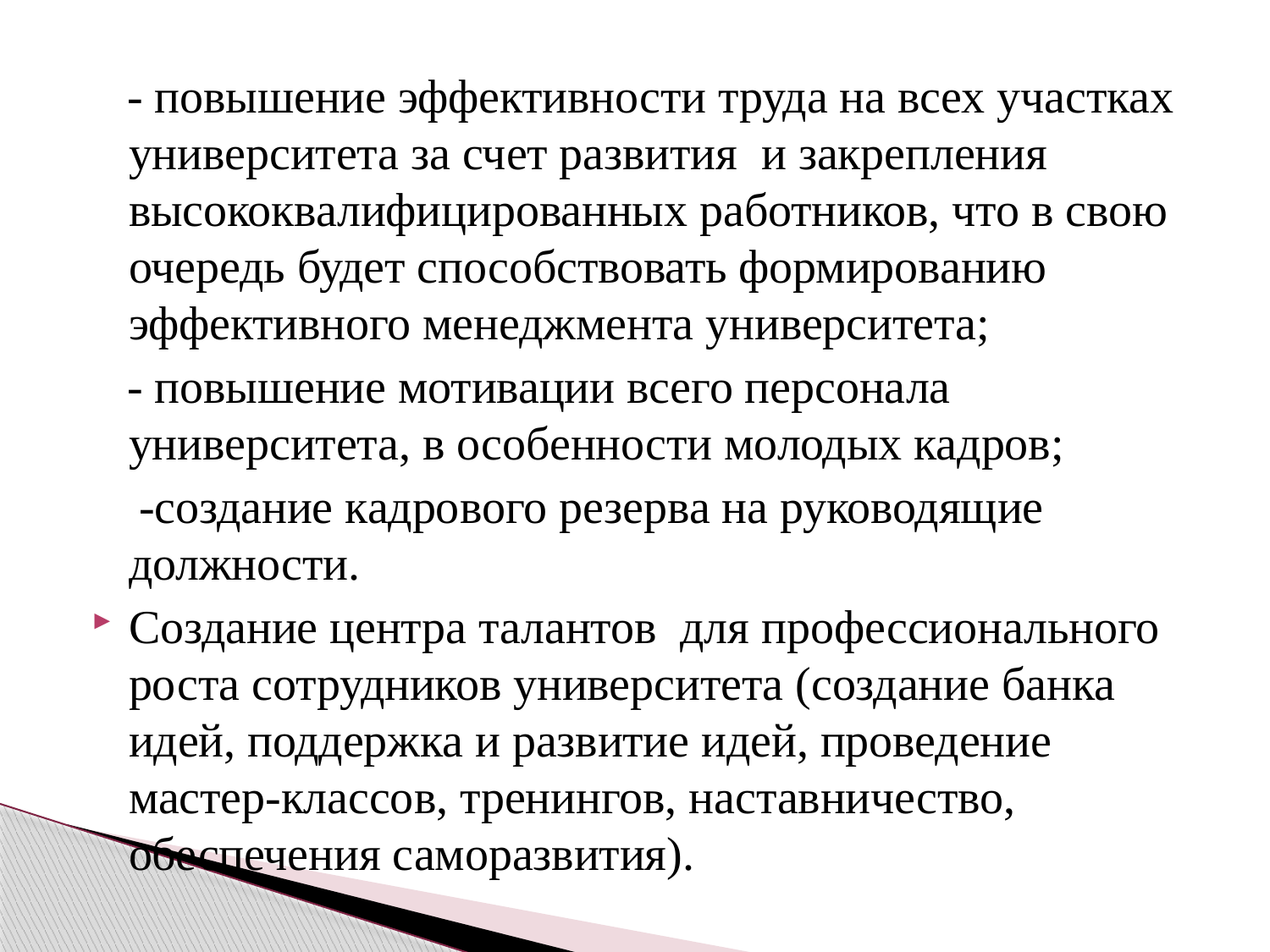

- повышение эффективности труда на всех участках университета за счет развития  и закрепления высококвалифицированных работников, что в свою очередь будет способствовать формированию эффективного менеджмента университета;
   - повышение мотивации всего персонала университета, в особенности молодых кадров;
    -создание кадрового резерва на руководящие  должности.
Создание центра талантов  для профессионального роста сотрудников университета (создание банка идей, поддержка и развитие идей, проведение мастер-классов, тренингов, наставничество, обеспечения саморазвития).